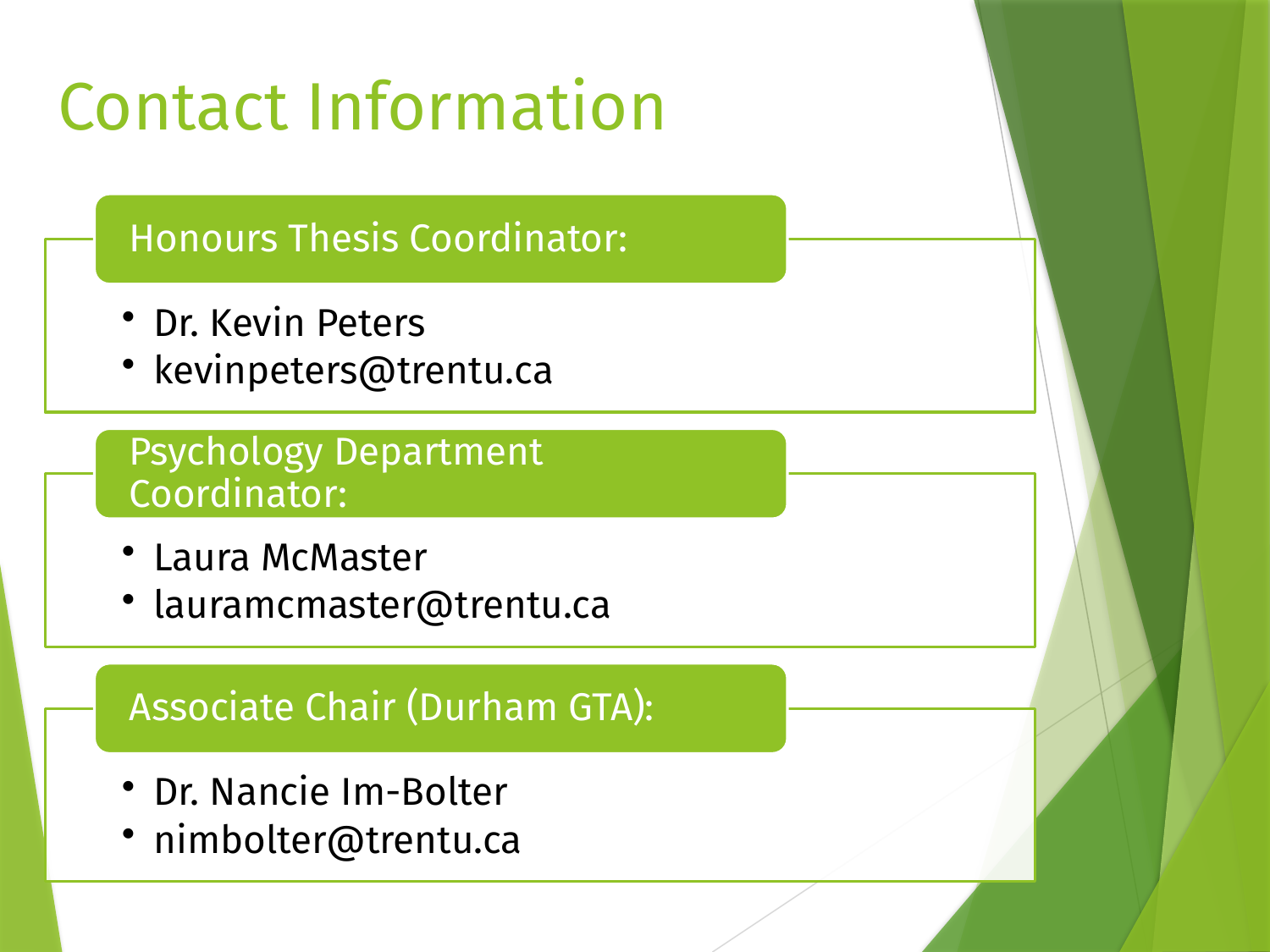

# Contact Information
Dr. Kevin Peters
kevinpeters@trentu.ca
Honours Thesis Coordinator:
Laura McMaster
lauramcmaster@trentu.ca
Psychology Department Coordinator:
Dr. Nancie Im-Bolter
nimbolter@trentu.ca
Associate Chair (Durham GTA):